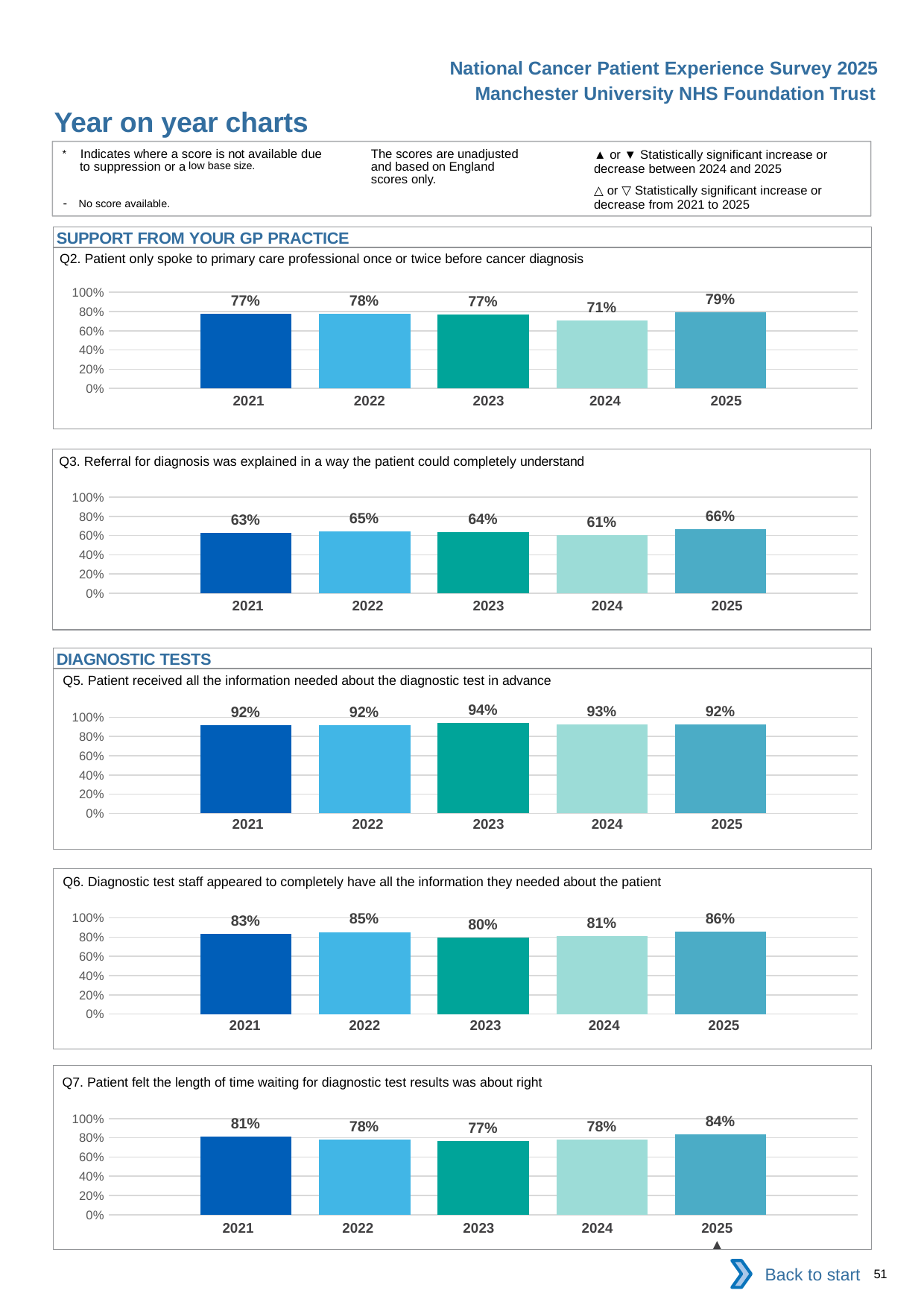

National Cancer Patient Experience Survey 2025
Manchester University NHS Foundation Trust
Year on year charts

▲ or ▼ Statistically significant increase or decrease between 2024 and 2025
△ or ▽ Statistically significant increase or decrease from 2021 to 2025
The scores are unadjusted and based on England scores only.
*  Indicates where a score is not available due to suppression or a low base size.
- No score available.
SUPPORT FROM YOUR GP PRACTICE
Q2. Patient only spoke to primary care professional once or twice before cancer diagnosis

### Chart

| Category | 2021 | 2022 | 2023 | 2024 | 2025 |
|---|---|---|---|---|---|
| Category 1 | 0.7747748 | 0.7781155 | 0.7689769 | 0.7085714 | 0.7910959 |
| 2021 | 2022 | 2023 | 2024 | 2025 |
| --- | --- | --- | --- | --- |
|  |  |  |  |  |
Q3. Referral for diagnosis was explained in a way the patient could completely understand

### Chart

| Category | 2021 | 2022 | 2023 | 2024 | 2025 |
|---|---|---|---|---|---|
| Category 1 | 0.625 | 0.6473318 | 0.637037 | 0.6058559 | 0.6631854 |
| 2021 | 2022 | 2023 | 2024 | 2025 |
| --- | --- | --- | --- | --- |
|  |  |  |  |  |
DIAGNOSTIC TESTS
Q5. Patient received all the information needed about the diagnostic test in advance

### Chart

| Category | 2021 | 2022 | 2023 | 2024 | 2025 |
|---|---|---|---|---|---|
| Category 1 | 0.9173291 | 0.9166667 | 0.9413681 | 0.9259259 | 0.9229481 |
| 2021 | 2022 | 2023 | 2024 | 2025 |
| --- | --- | --- | --- | --- |
|  |  |  |  |  |
Q6. Diagnostic test staff appeared to completely have all the information they needed about the patient

### Chart

| Category | 2021 | 2022 | 2023 | 2024 | 2025 |
|---|---|---|---|---|---|
| Category 1 | 0.8320951 | 0.853395 | 0.7955975 | 0.8082192 | 0.8559738 |
| 2021 | 2022 | 2023 | 2024 | 2025 |
| --- | --- | --- | --- | --- |
|  |  |  |  |  |
Q7. Patient felt the length of time waiting for diagnostic test results was about right

### Chart

| Category | 2021 | 2022 | 2023 | 2024 | 2025 |
|---|---|---|---|---|---|
| Category 1 | 0.8149254 | 0.7784615 | 0.7691083 | 0.7776262 | 0.8360389 |
| 2021 | 2022 | 2023 | 2024 | 2025 |
| --- | --- | --- | --- | --- |
|  |  |  |  | ▲ |
Back to start

51